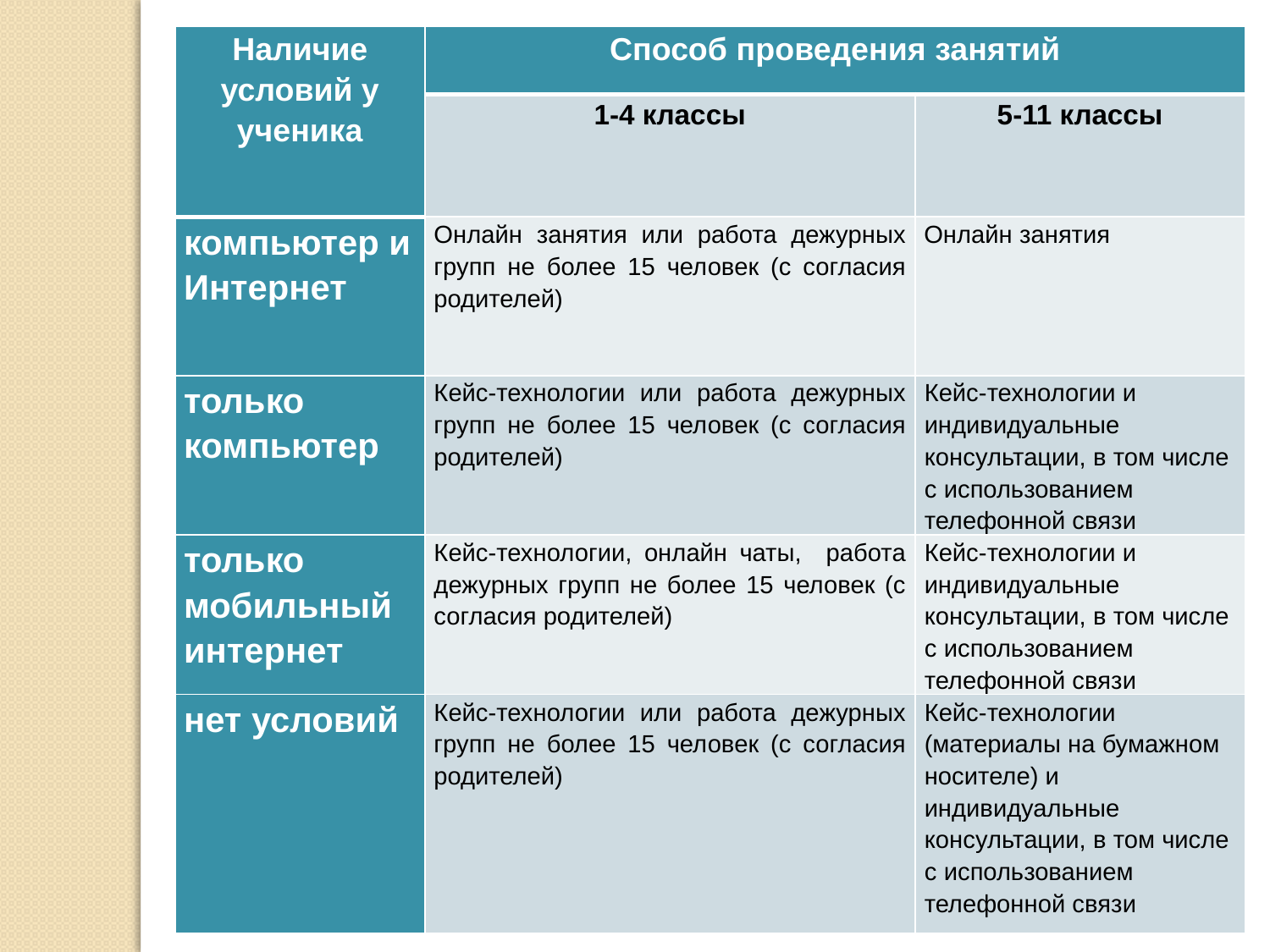

| Наличие условий у ученика | Способ проведения занятий |  |
| --- | --- | --- |
|  | 1-4 классы | 5-11 классы |
| компьютер и Интернет | Онлайн занятия или работа дежурных групп не более 15 человек (с согласия родителей) | Онлайн занятия |
| только компьютер | Кейс-технологии или работа дежурных групп не более 15 человек (с согласия родителей) | Кейс-технологии и индивидуальные консультации, в том числе с использованием телефонной связи |
| только мобильный интернет | Кейс-технологии, онлайн чаты, работа дежурных групп не более 15 человек (с согласия родителей) | Кейс-технологии и индивидуальные консультации, в том числе с использованием телефонной связи |
| нет условий | Кейс-технологии или работа дежурных групп не более 15 человек (с согласия родителей) | Кейс-технологии (материалы на бумажном носителе) и индивидуальные консультации, в том числе с использованием телефонной связи |